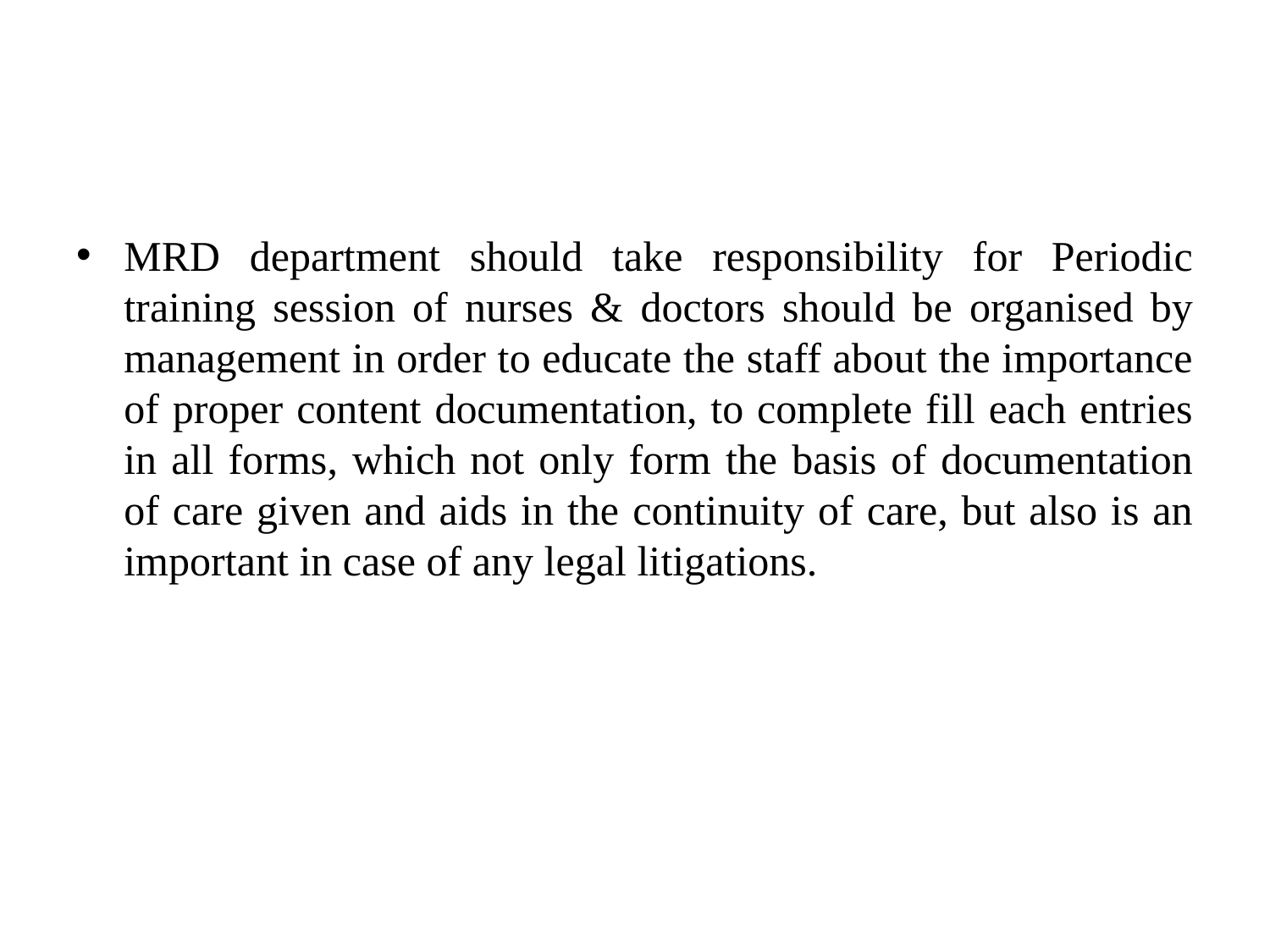

#
MRD department should take responsibility for Periodic training session of nurses & doctors should be organised by management in order to educate the staff about the importance of proper content documentation, to complete fill each entries in all forms, which not only form the basis of documentation of care given and aids in the continuity of care, but also is an important in case of any legal litigations.